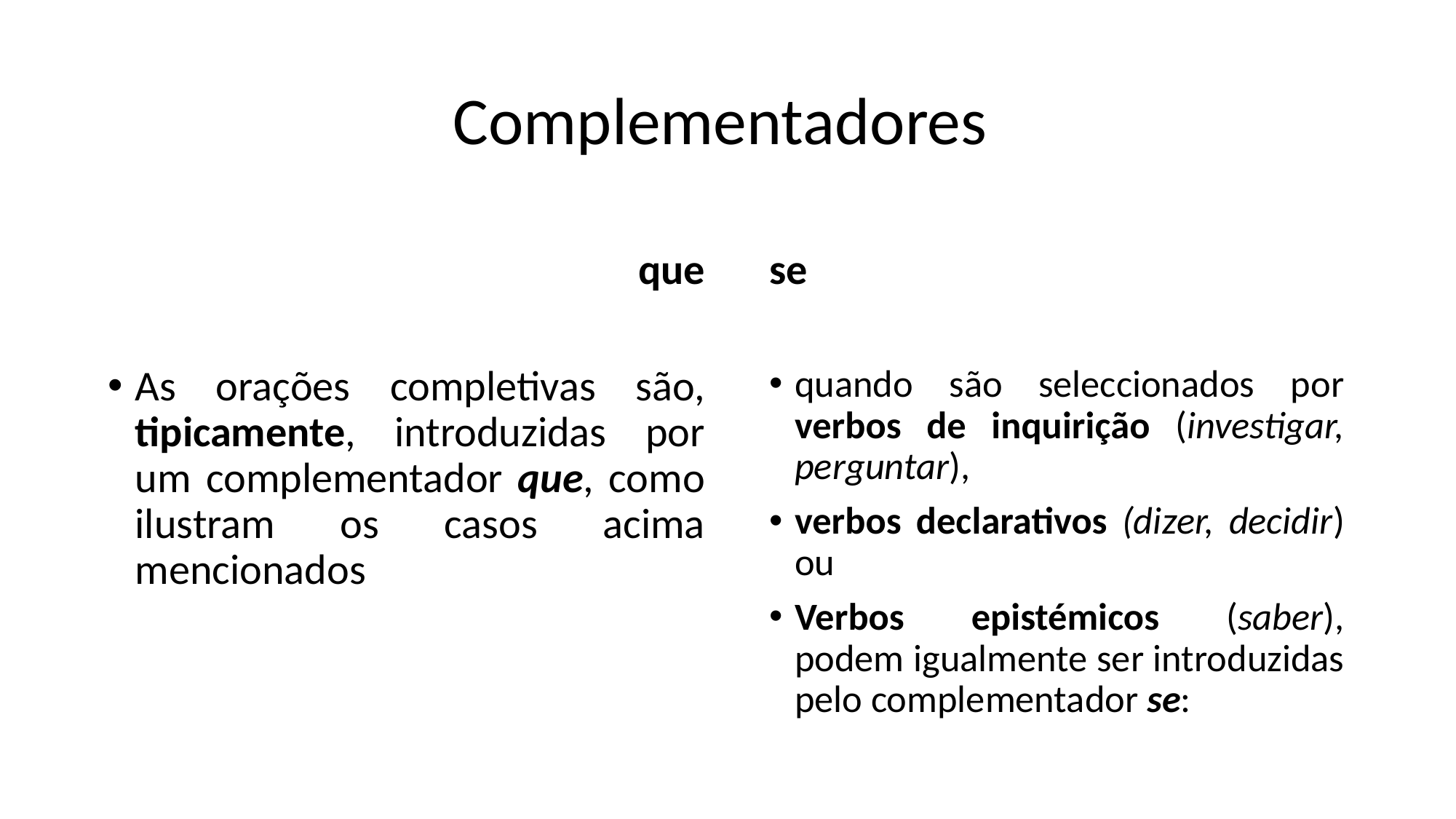

Complementadores
que
se
As orações completivas são, tipicamente, introduzidas por um complementador que, como ilustram os casos acima mencionados
quando são seleccionados por verbos de inquirição (investigar, perguntar),
verbos declarativos (dizer, decidir) ou
Verbos epistémicos (saber), podem igualmente ser introduzidas pelo complementador se: